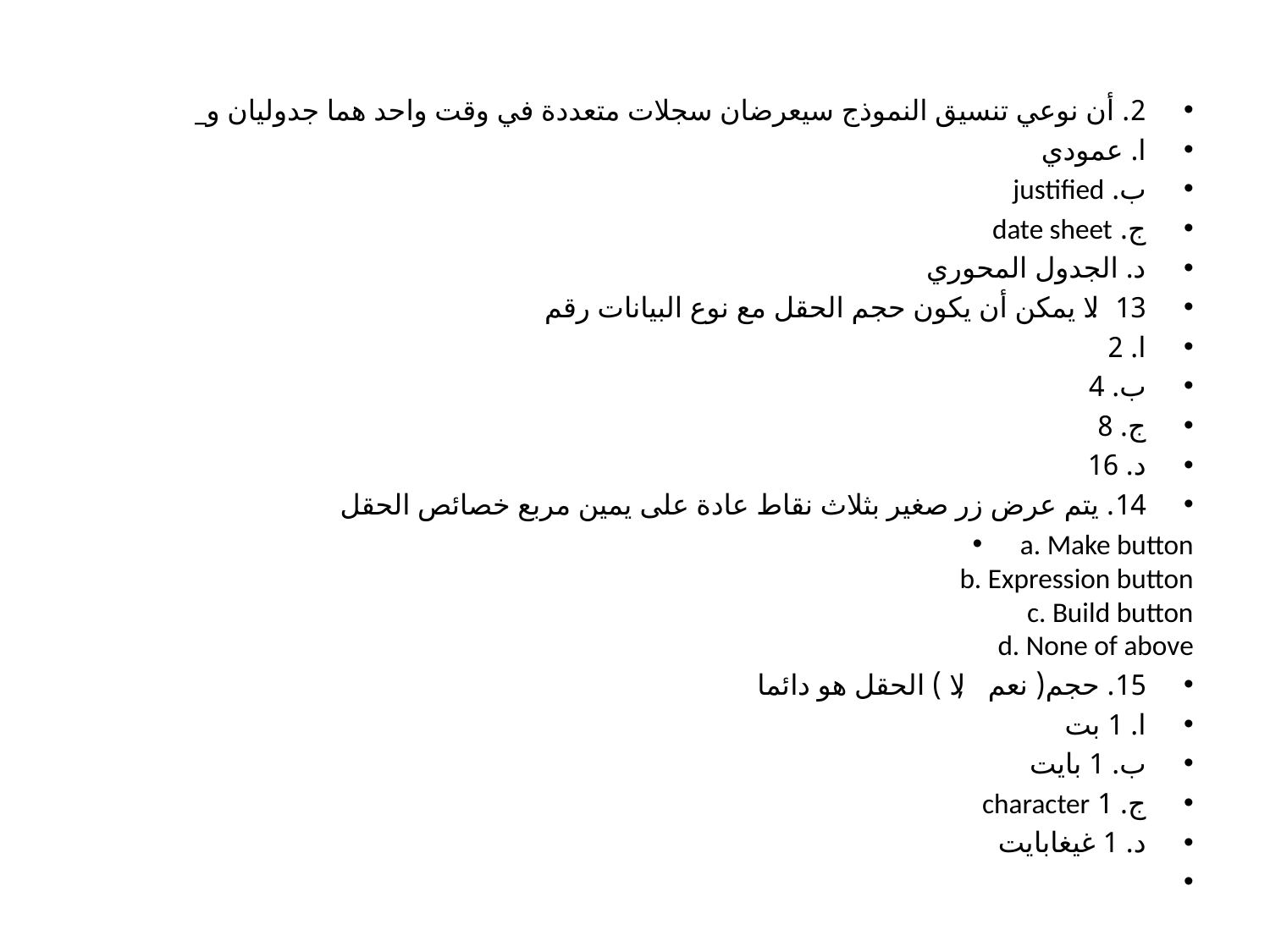

#
2. أن نوعي تنسيق النموذج سيعرضان سجلات متعددة في وقت واحد هما جدوليان و_
ا. عمودي
ب. justified
ج. date sheet
د. الجدول المحوري
13. لا يمكن أن يكون حجم الحقل مع نوع البيانات رقم
ا. 2
ب. 4
ج. 8
د. 16
14. يتم عرض زر صغير بثلاث نقاط عادة على يمين مربع خصائص الحقل
a. Make button
b. Expression button
c. Build button
d. None of above
15. حجم( نعم , لا ) الحقل هو دائما
ا. 1 بت
ب. 1 بايت
ج. 1 character
د. 1 غيغابايت